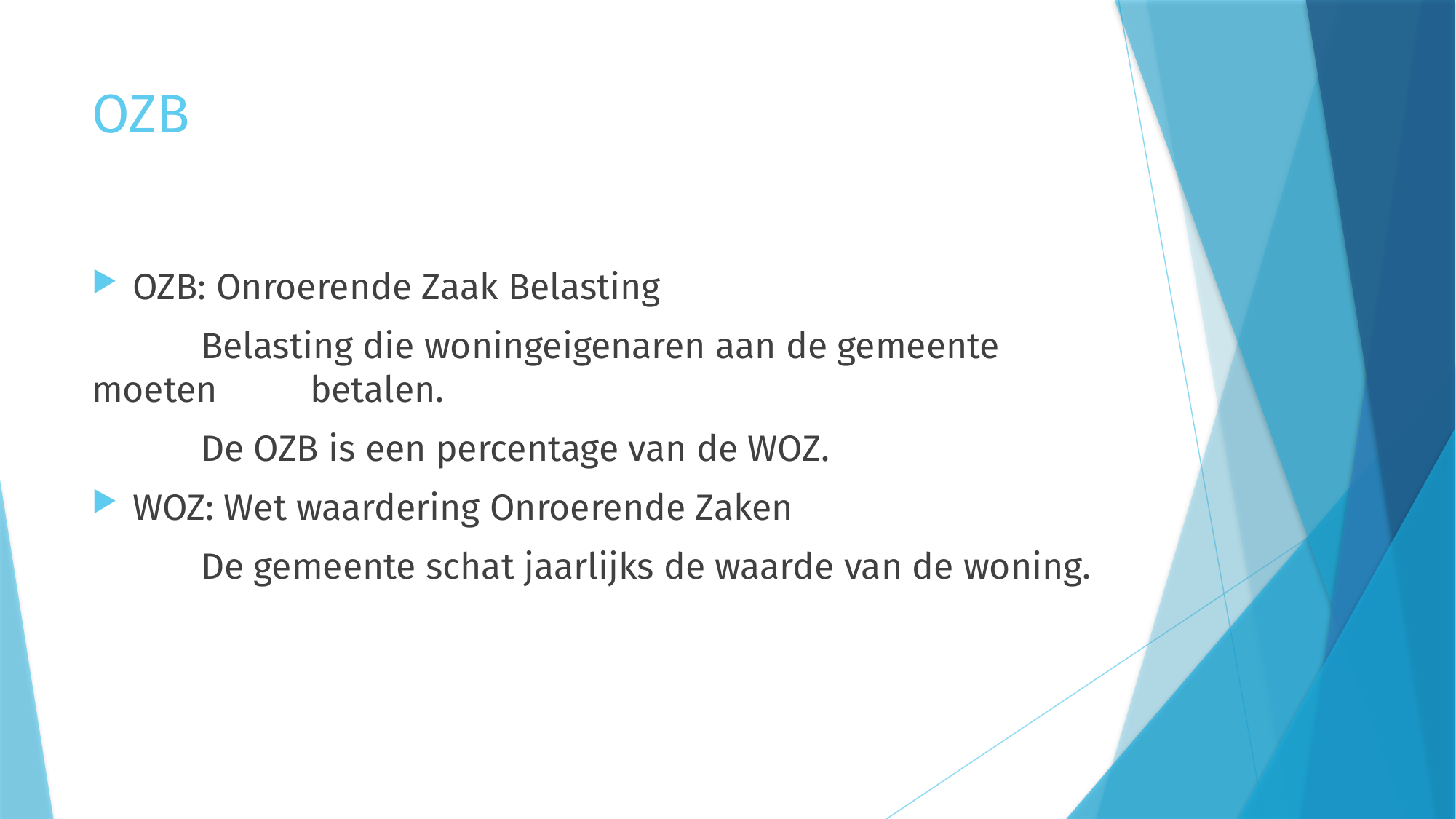

# OZB
OZB: Onroerende Zaak Belasting
	Belasting die woningeigenaren aan de gemeente moeten 	betalen.
	De OZB is een percentage van de WOZ.
WOZ: Wet waardering Onroerende Zaken
	De gemeente schat jaarlijks de waarde van de woning.